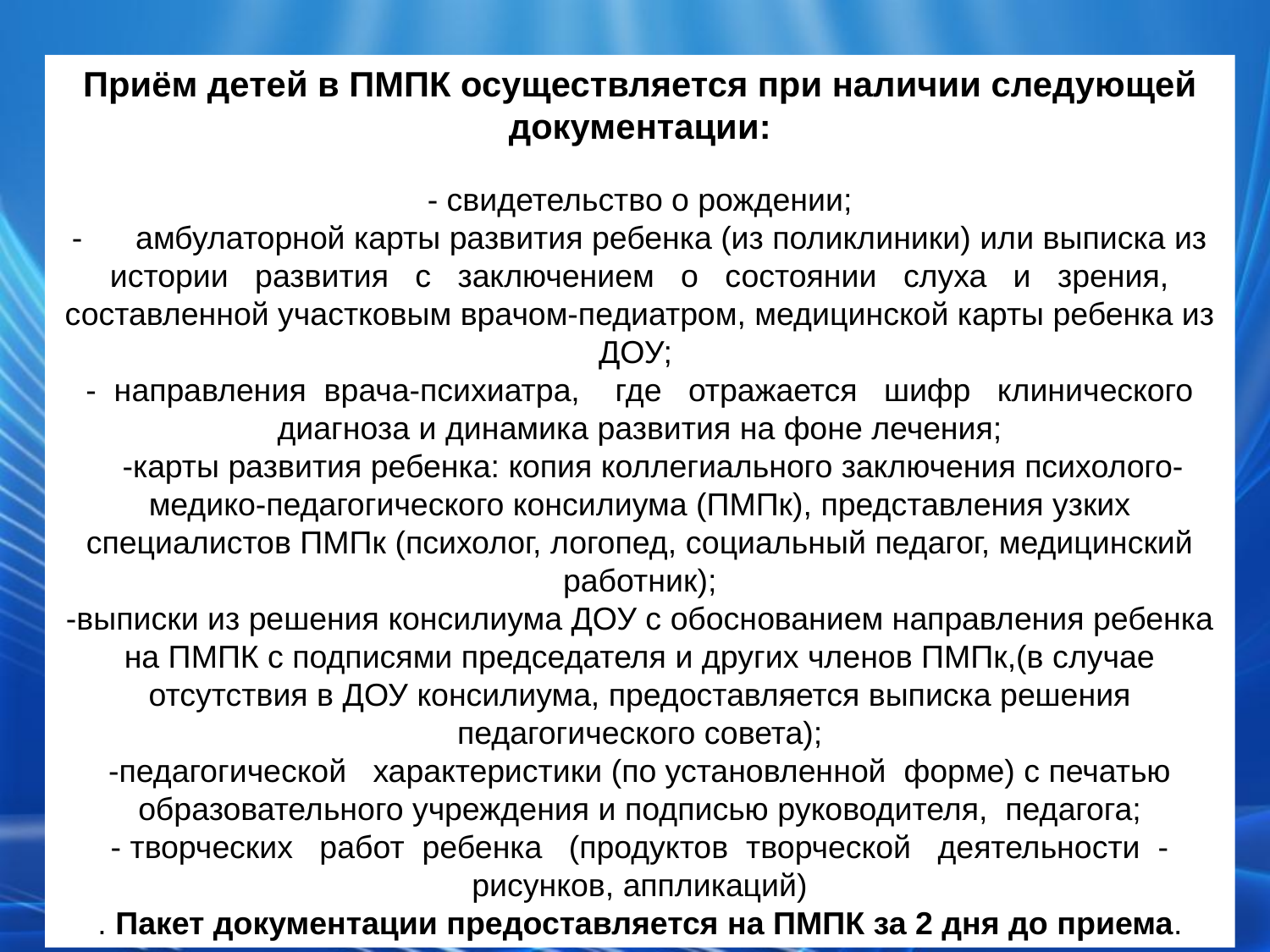

Приём детей в ПМПК осуществляется при наличии следующей документации:

- свидетельство о рождении;
-      амбулаторной карты развития ребенка (из поликлиники) или выписка из истории   развития   с   заключением   о   состоянии   слуха   и   зрения, составленной участковым врачом-педиатром, медицинской карты ребенка из ДОУ;
-  направления  врача-психиатра,    где   отражается   шифр   клинического диагноза и динамика развития на фоне лечения;
   -карты развития ребенка: копия коллегиального заключения психолого-медико-педагогического консилиума (ПМПк), представления узких специалистов ПМПк (психолог, логопед, социальный педагог, медицинский работник);
-выписки из решения консилиума ДОУ с обоснованием направления ребенка на ПМПК с подписями председателя и других членов ПМПк,(в случае отсутствия в ДОУ консилиума, предоставляется выписка решения педагогического совета);
-педагогической   характеристики (по установленной  форме) с печатью образовательного учреждения и подписью руководителя,  педагога;
- творческих   работ  ребенка   (продуктов  творческой   деятельности  - рисунков, аппликаций)
. Пакет документации предоставляется на ПМПК за 2 дня до приема.